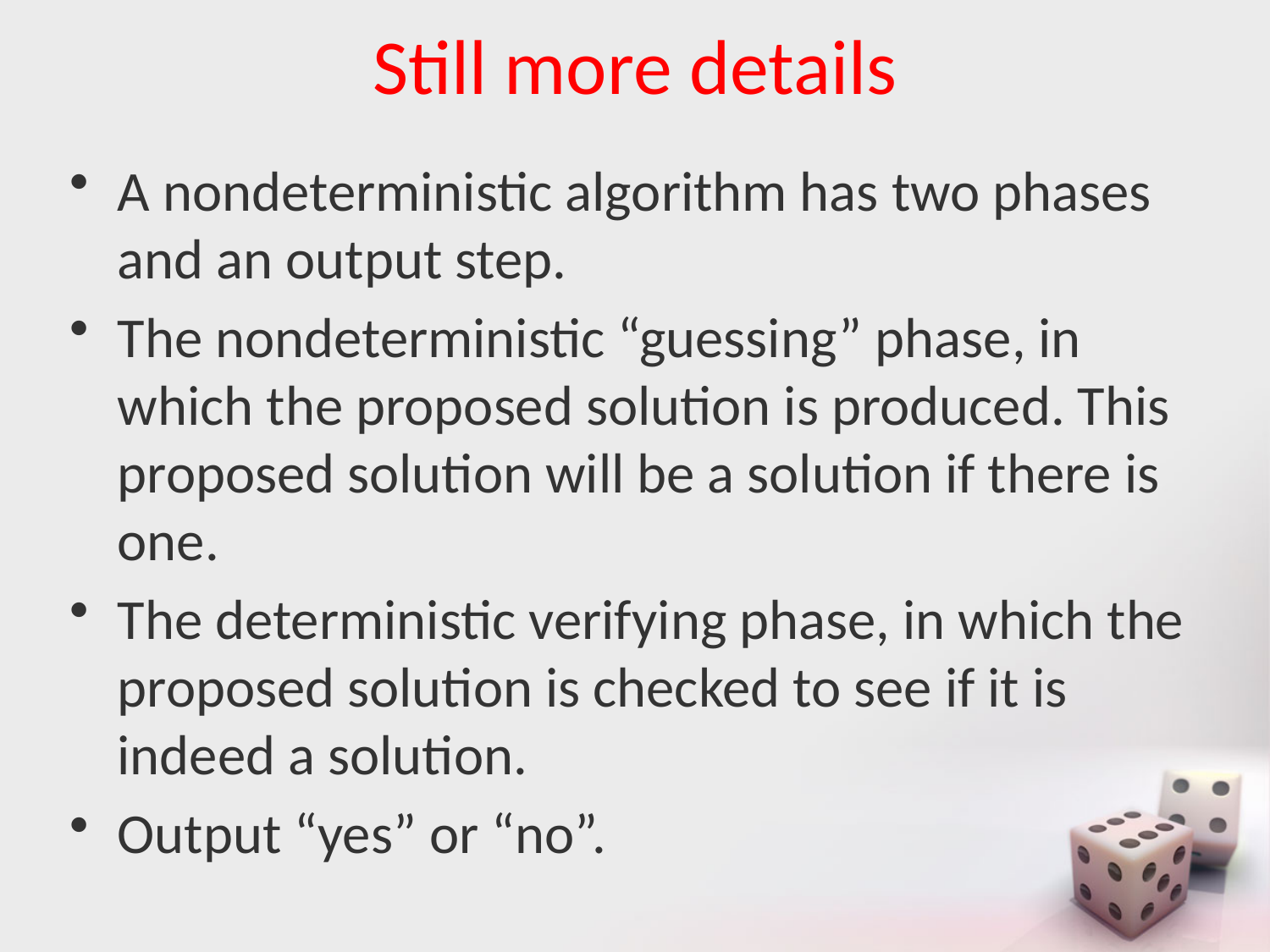

# Still more details
A nondeterministic algorithm has two phases and an output step.
The nondeterministic “guessing” phase, in which the proposed solution is produced. This proposed solution will be a solution if there is one.
The deterministic verifying phase, in which the proposed solution is checked to see if it is indeed a solution.
Output “yes” or “no”.